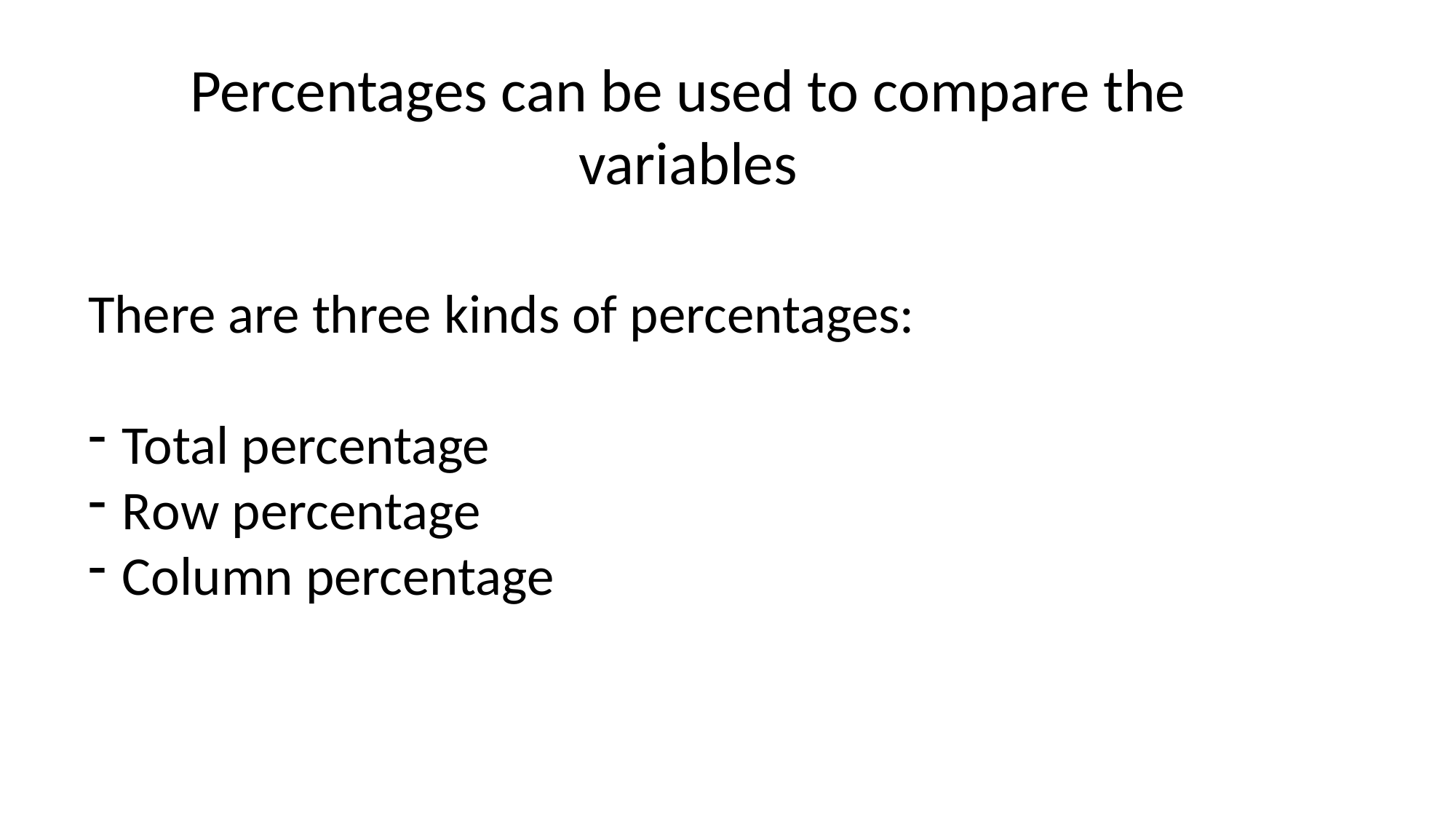

Percentages can be used to compare the variables
There are three kinds of percentages:

Total percentage
Row percentage
Column percentage